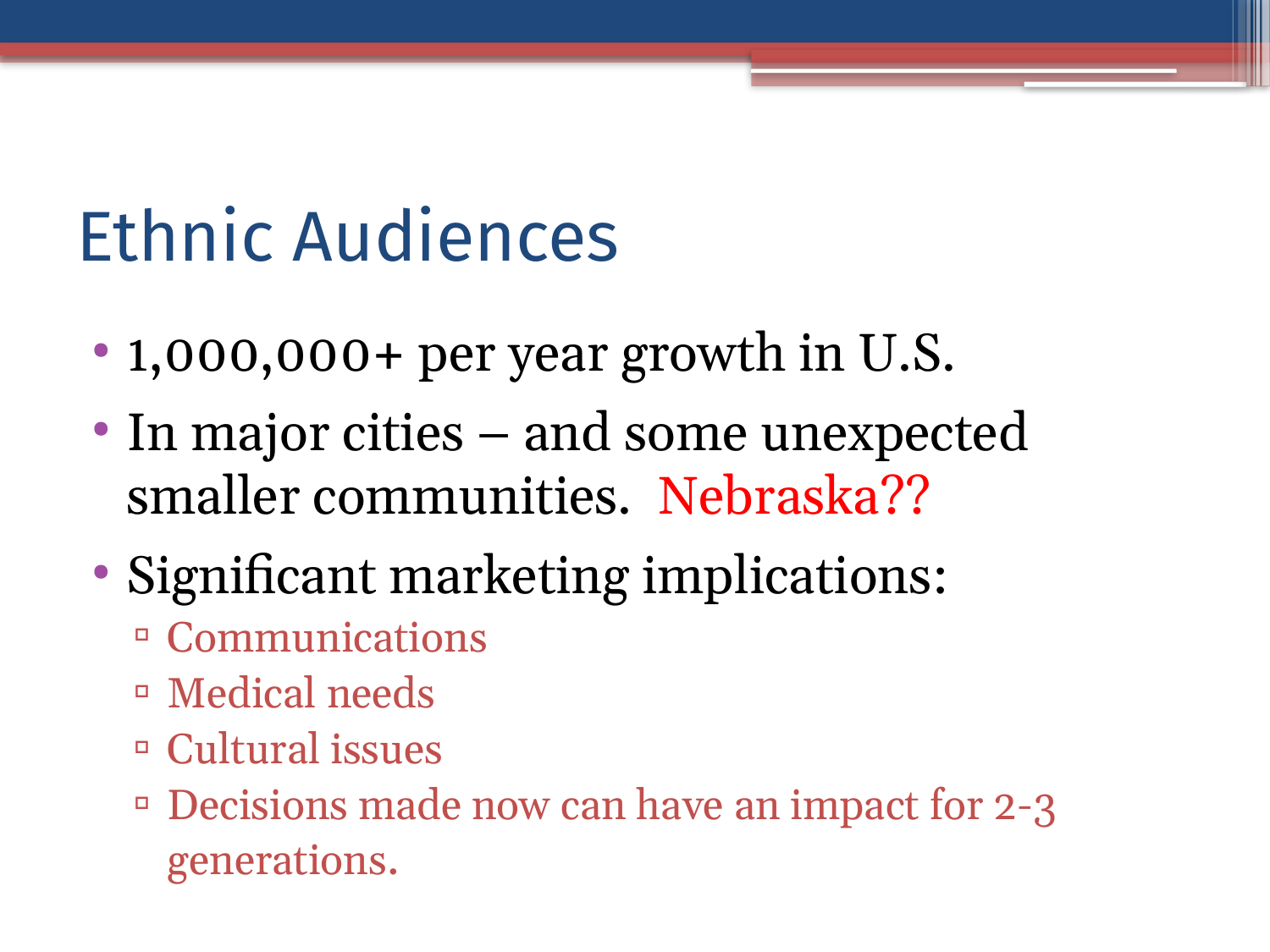

# Ethnic Audiences
1,000,000+ per year growth in U.S.
In major cities – and some unexpected smaller communities.  Nebraska??
Significant marketing implications:
Communications
Medical needs
Cultural issues
Decisions made now can have an impact for 2-3 generations.